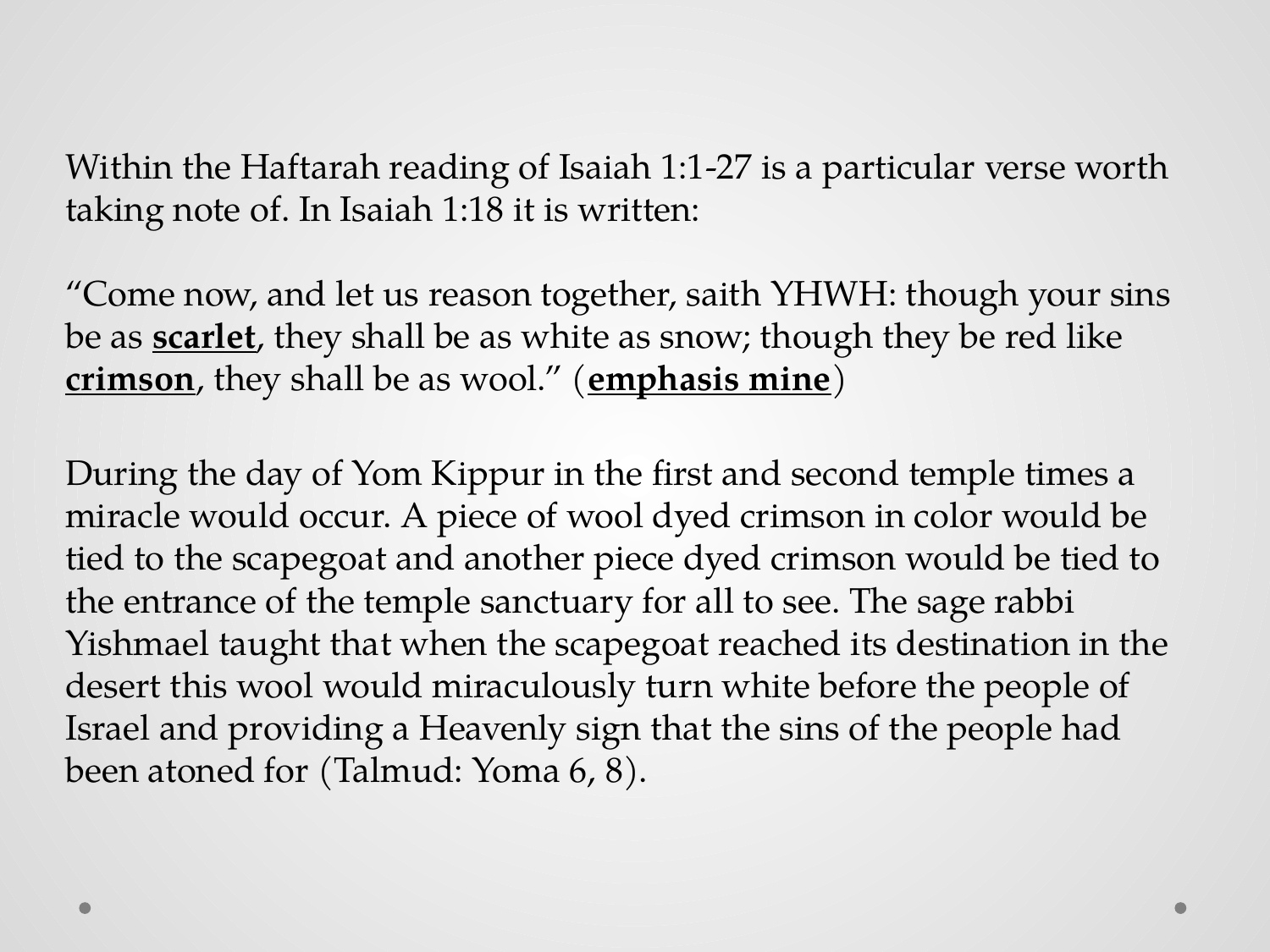

Within the Haftarah reading of Isaiah 1:1-27 is a particular verse worth taking note of. In Isaiah 1:18 it is written:

“Come now, and let us reason together, saith YHWH: though your sins be as scarlet, they shall be as white as snow; though they be red like crimson, they shall be as wool.” (emphasis mine)
During the day of Yom Kippur in the first and second temple times a miracle would occur. A piece of wool dyed crimson in color would be tied to the scapegoat and another piece dyed crimson would be tied to the entrance of the temple sanctuary for all to see. The sage rabbi Yishmael taught that when the scapegoat reached its destination in the desert this wool would miraculously turn white before the people of Israel and providing a Heavenly sign that the sins of the people had been atoned for (Talmud: Yoma 6, 8).